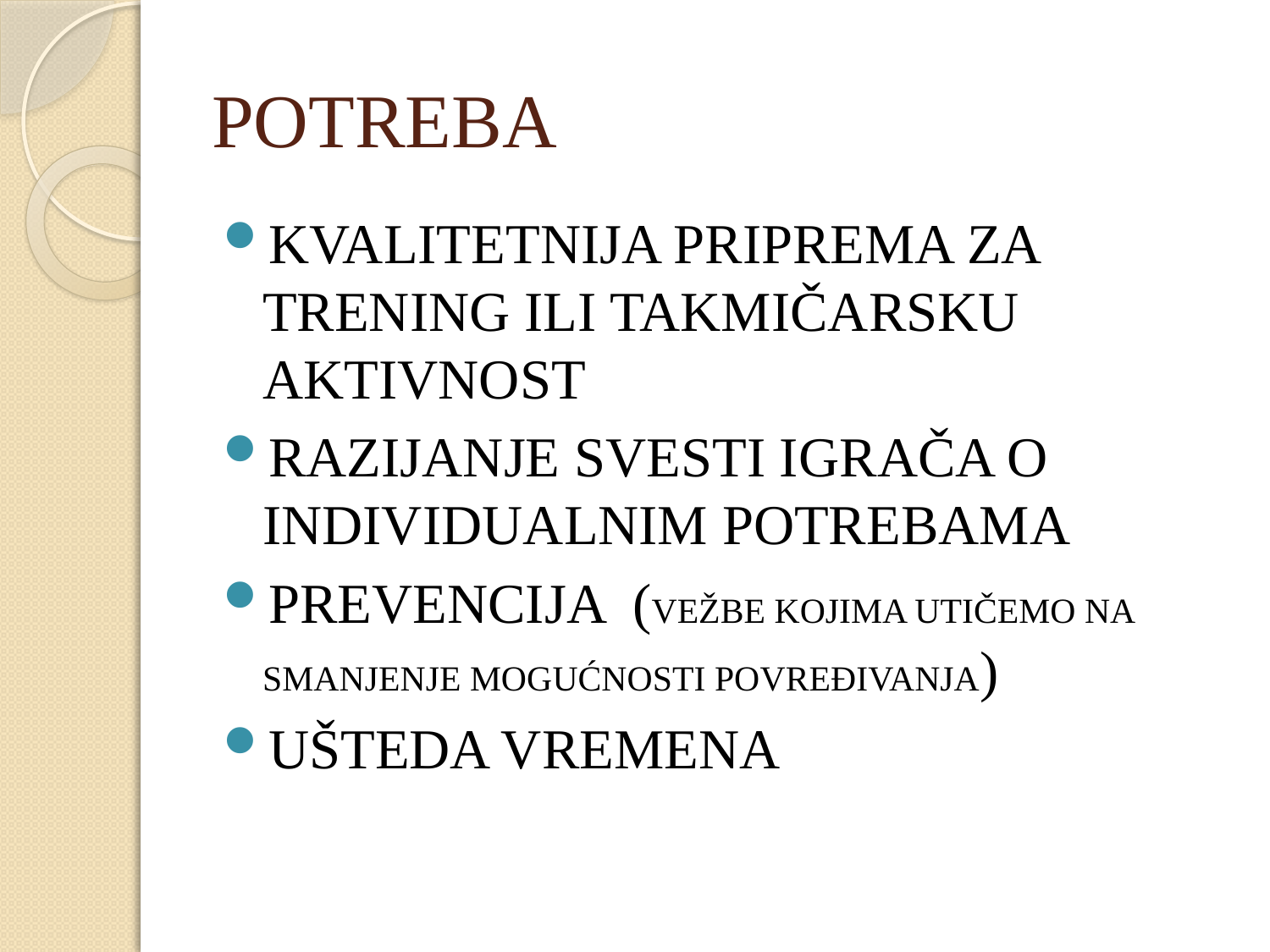

# POTREBA
KVALITETNIJA PRIPREMA ZA TRENING ILI TAKMIČARSKU AKTIVNOST
RAZIJANJE SVESTI IGRAČA O INDIVIDUALNIM POTREBAMA
PREVENCIJA  (VEŽBE KOJIMA UTIČEMO NA SMANJENJE MOGUĆNOSTI POVREĐIVANJA)
UŠTEDA VREMENA